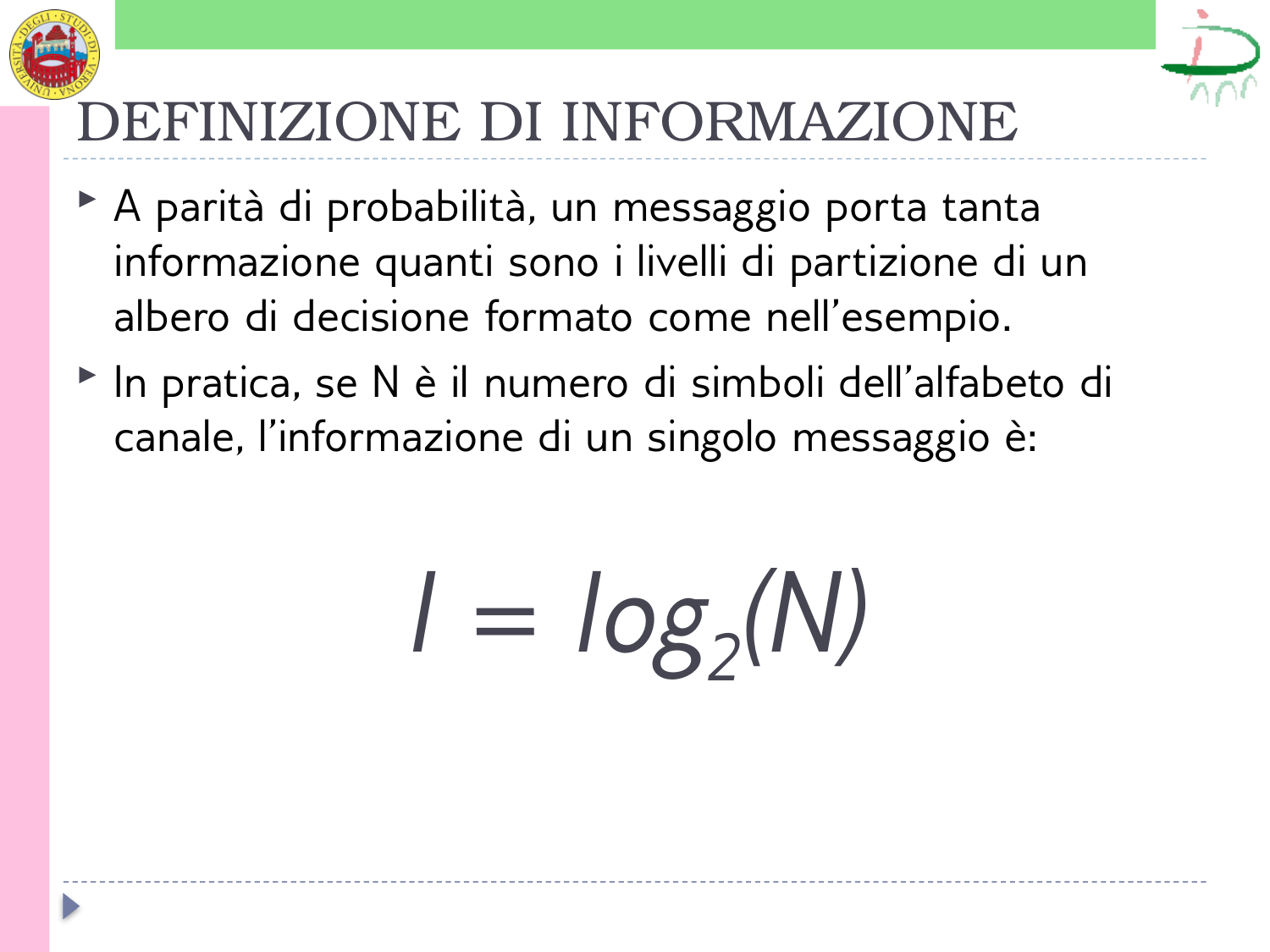

# DEFINIZIONE DI INFORMAZIONE
A parità di probabilità, un messaggio porta tanta informazione quanti sono i livelli di partizione di un albero di decisione formato come nell’esempio.
In pratica, se N è il numero di simboli dell’alfabeto di canale, l’informazione di un singolo messaggio è:

			I = log2(N)